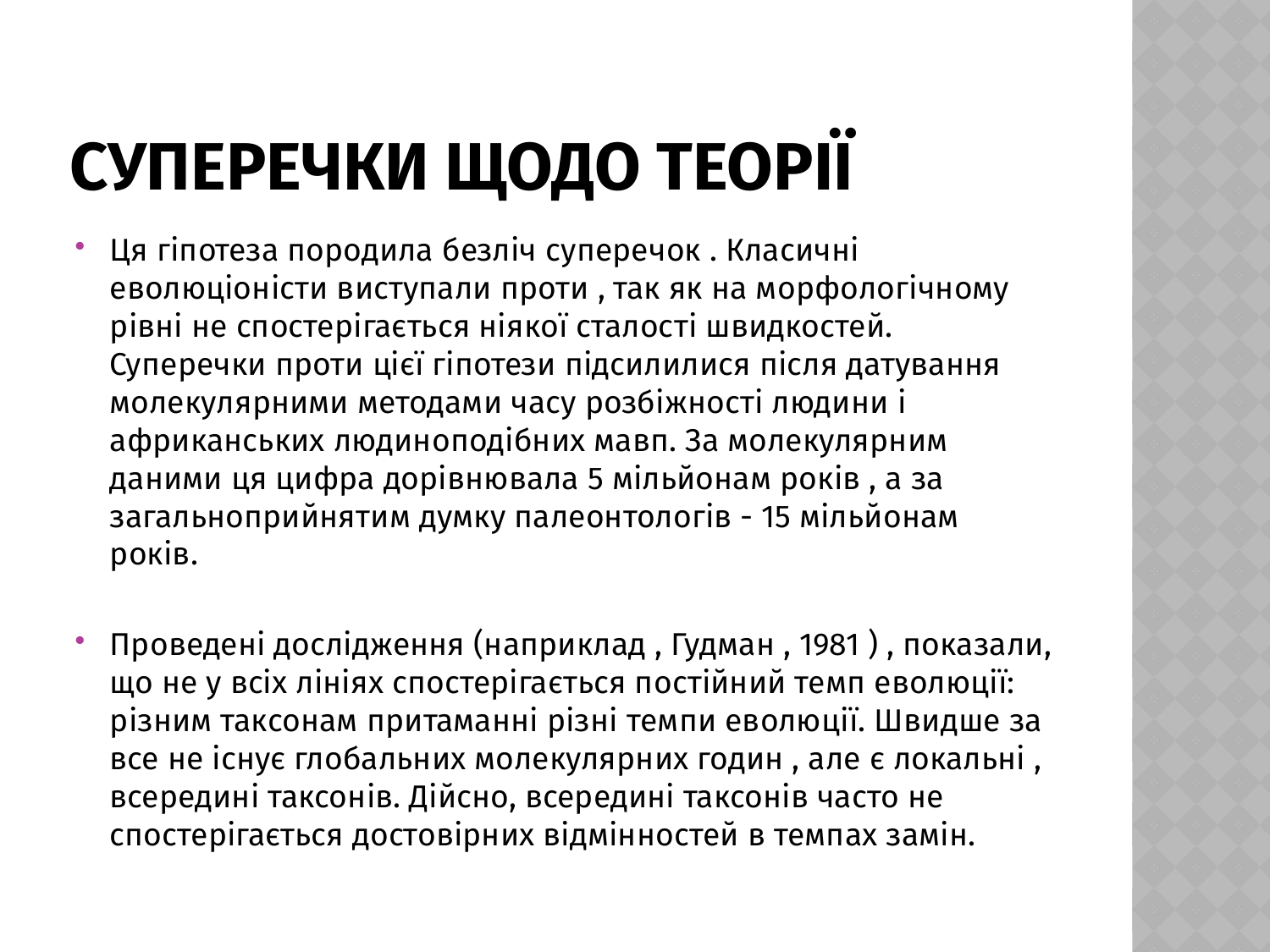

# Суперечки щодо теорії
Ця гіпотеза породила безліч суперечок . Класичні еволюціоністи виступали проти , так як на морфологічному рівні не спостерігається ніякої сталості швидкостей. Суперечки проти цієї гіпотези підсилилися після датування молекулярними методами часу розбіжності людини і африканських людиноподібних мавп. За молекулярним даними ця цифра дорівнювала 5 мільйонам років , а за загальноприйнятим думку палеонтологів - 15 мільйонам років.

Проведені дослідження (наприклад , Гудман , 1981 ) , показали, що не у всіх лініях спостерігається постійний темп еволюції: різним таксонам притаманні різні темпи еволюції. Швидше за все не існує глобальних молекулярних годин , але є локальні , всередині таксонів. Дійсно, всередині таксонів часто не спостерігається достовірних відмінностей в темпах замін.